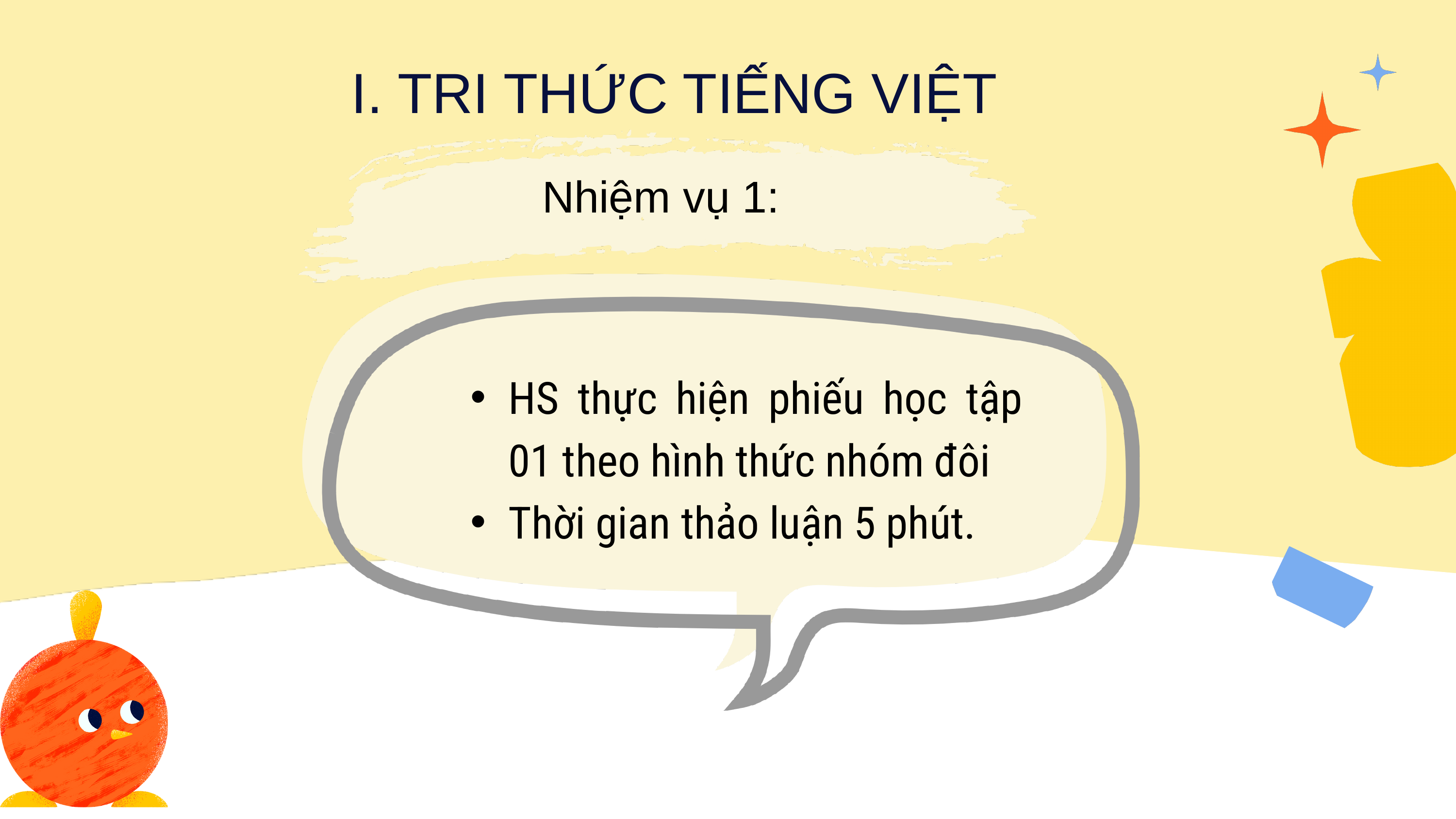

I. TRI THỨC TIẾNG VIỆT

Nhiệm vụ 1:

HS thực hiện phiếu học tập 01 theo hình thức nhóm đôi
Thời gian thảo luận 5 phút.